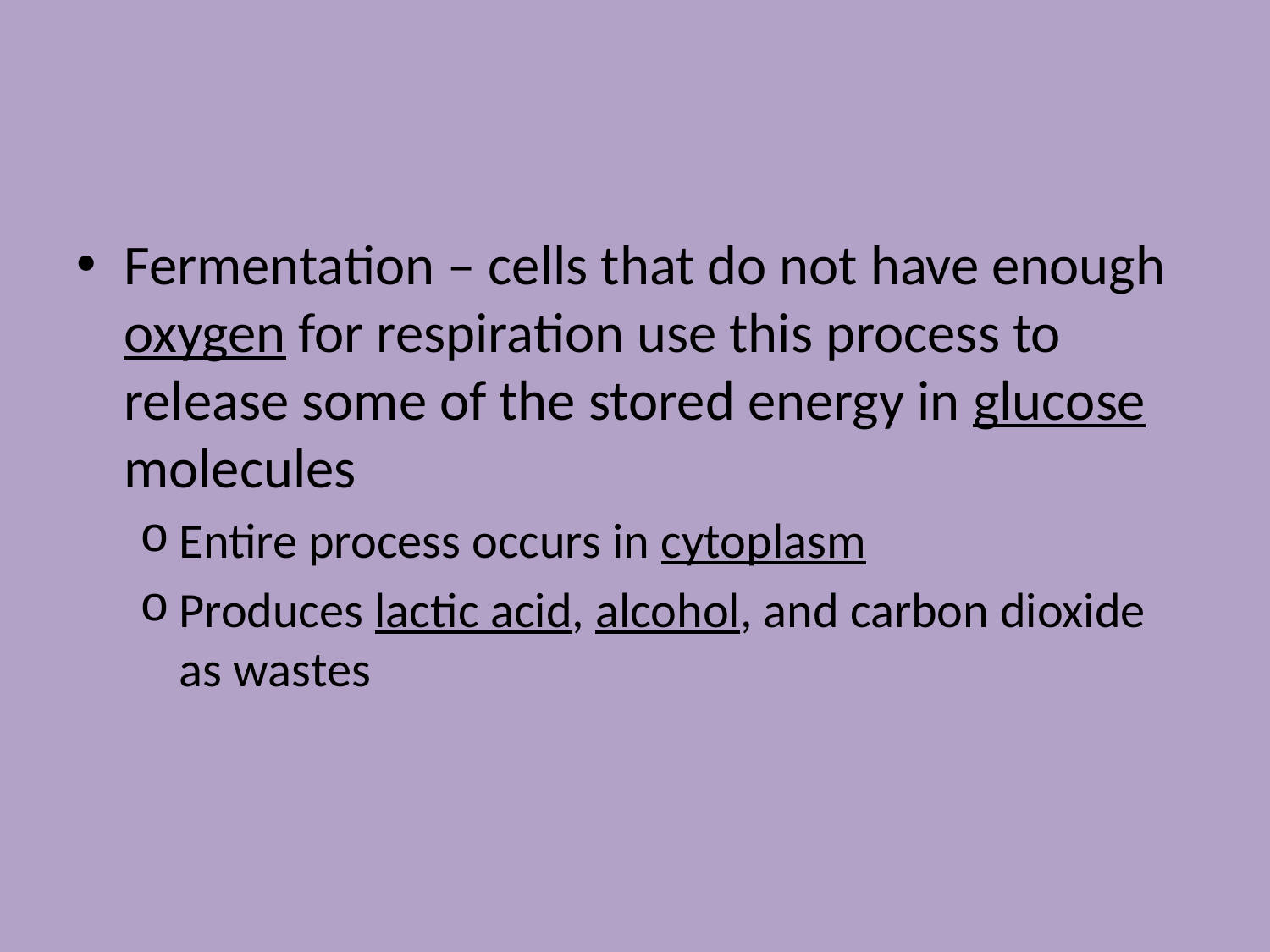

#
Fermentation – cells that do not have enough oxygen for respiration use this process to release some of the stored energy in glucose molecules
Entire process occurs in cytoplasm
Produces lactic acid, alcohol, and carbon dioxide as wastes